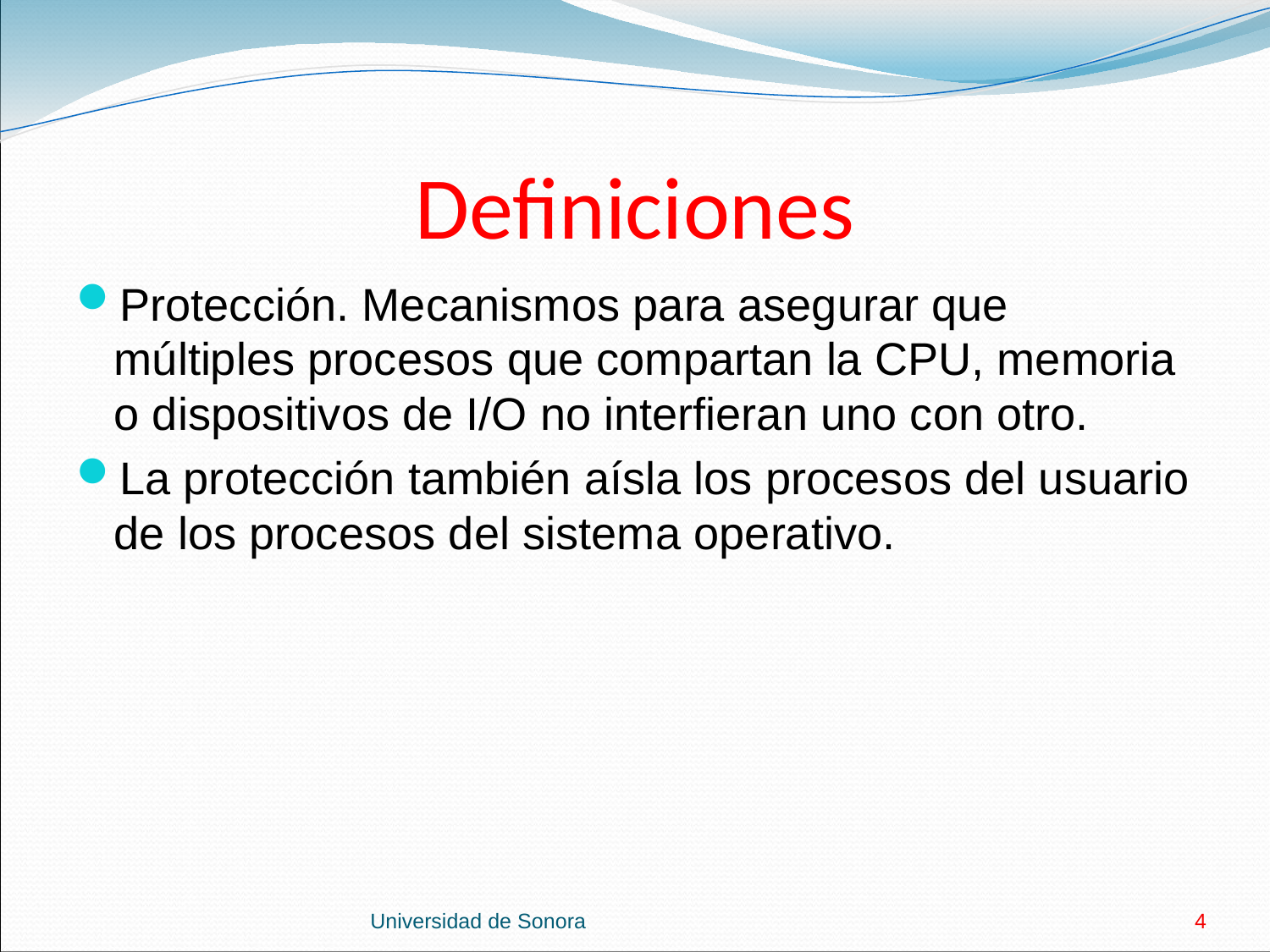

# Definiciones
Protección. Mecanismos para asegurar que múltiples procesos que compartan la CPU, memoria o dispositivos de I/O no interfieran uno con otro.
La protección también aísla los procesos del usuario de los procesos del sistema operativo.

Universidad de Sonora
4